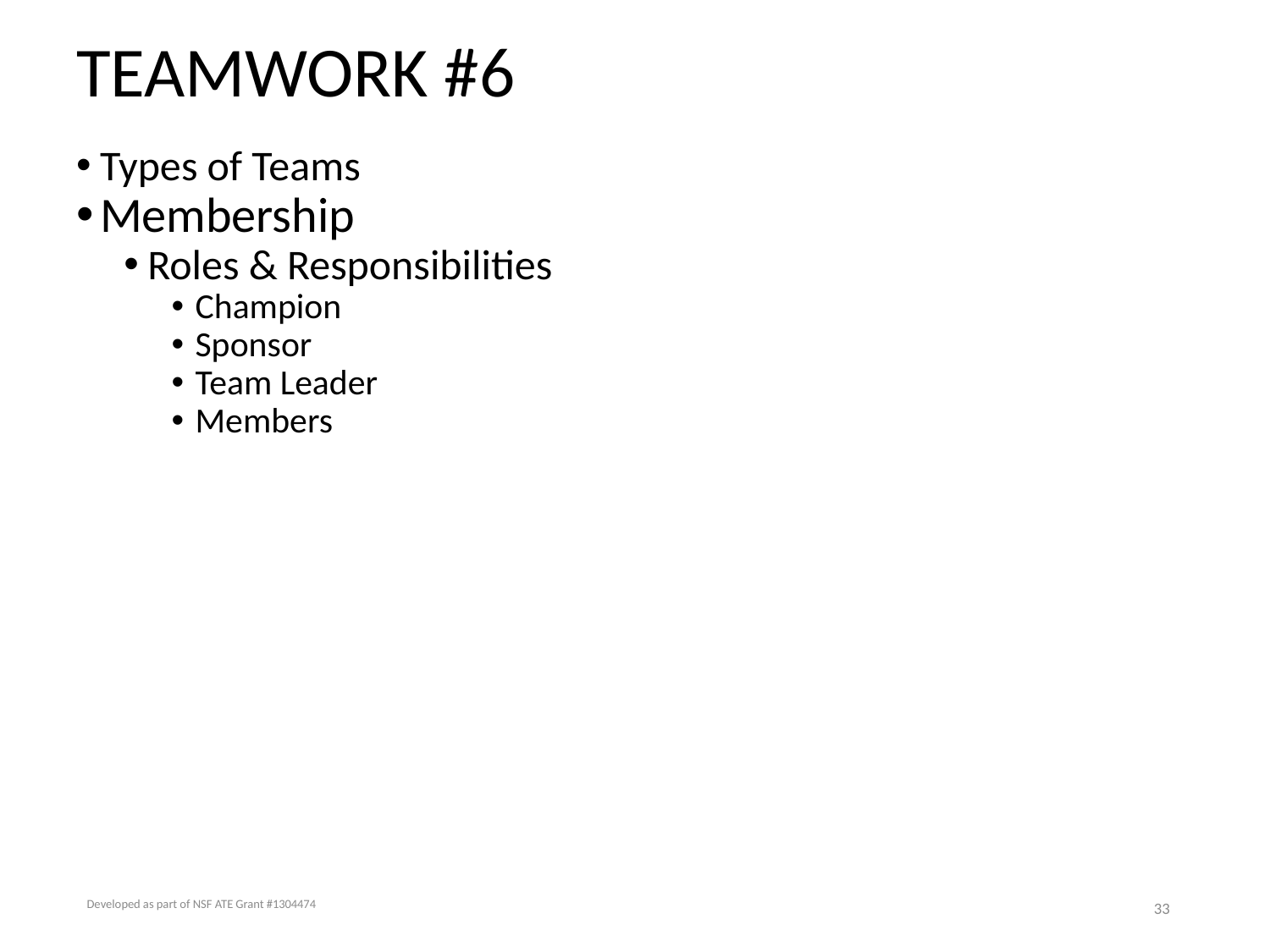

# TEAMWORK #6
Types of Teams
Membership
Roles & Responsibilities
Champion
Sponsor
Team Leader
Members

Developed as part of NSF ATE Grant #1304474
33